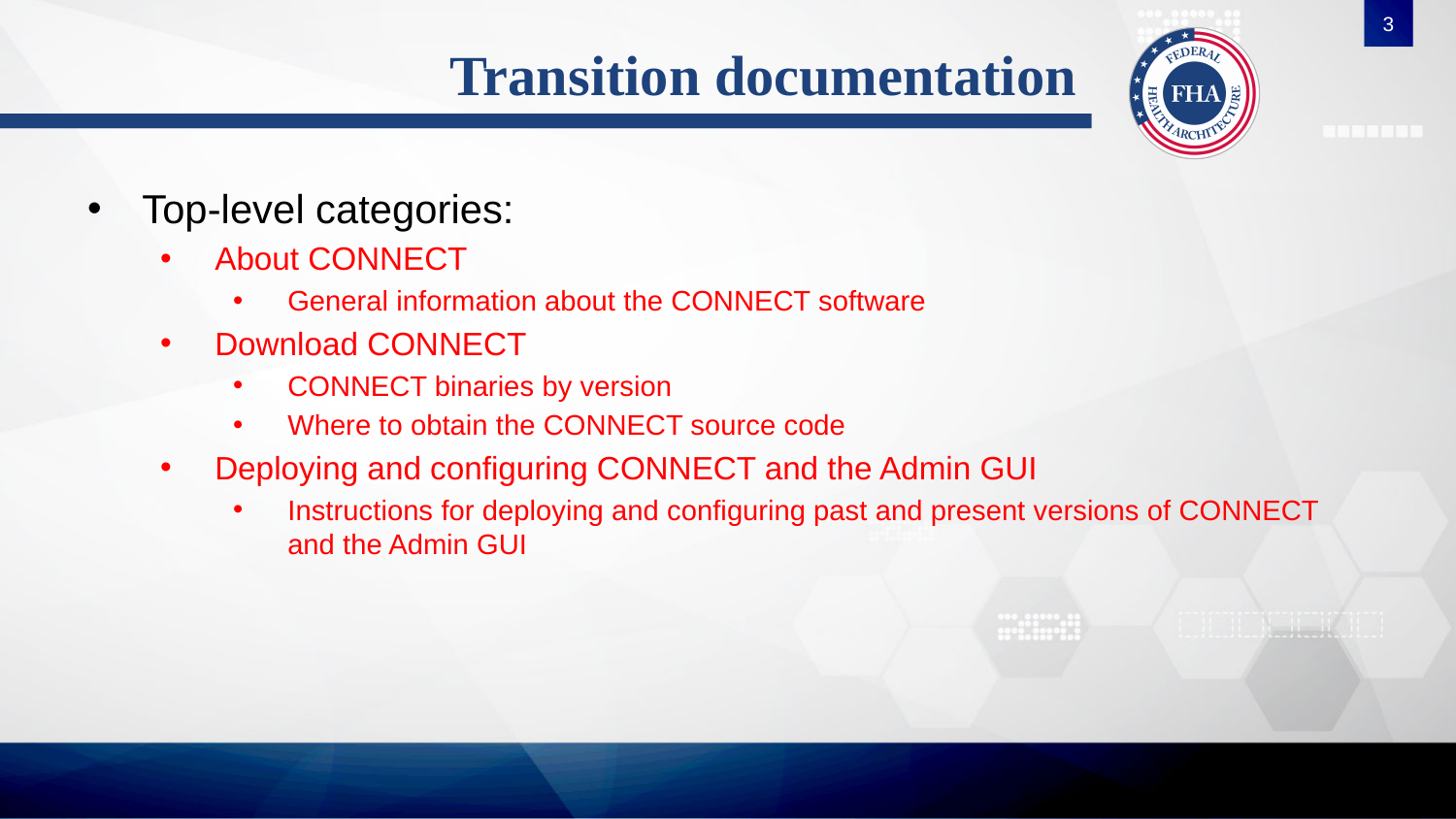

3
# Transition documentation
Top-level categories:
About CONNECT
General information about the CONNECT software
Download CONNECT
CONNECT binaries by version
Where to obtain the CONNECT source code
Deploying and configuring CONNECT and the Admin GUI
Instructions for deploying and configuring past and present versions of CONNECT and the Admin GUI